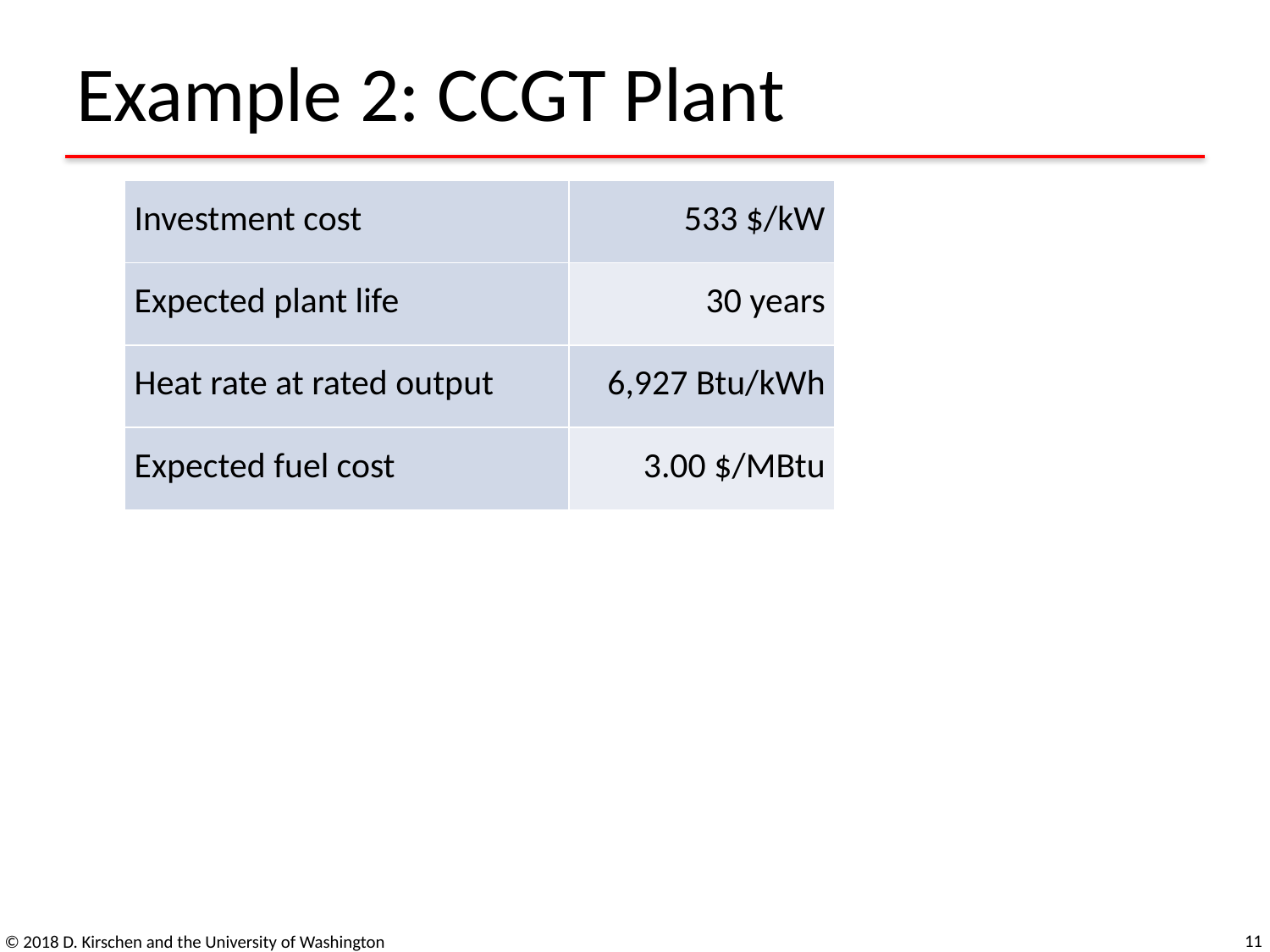

# Example 2: CCGT Plant
| Investment cost | 533 $/kW |
| --- | --- |
| Expected plant life | 30 years |
| Heat rate at rated output | 6,927 Btu/kWh |
| Expected fuel cost | 3.00 $/MBtu |
11
© 2018 D. Kirschen and the University of Washington